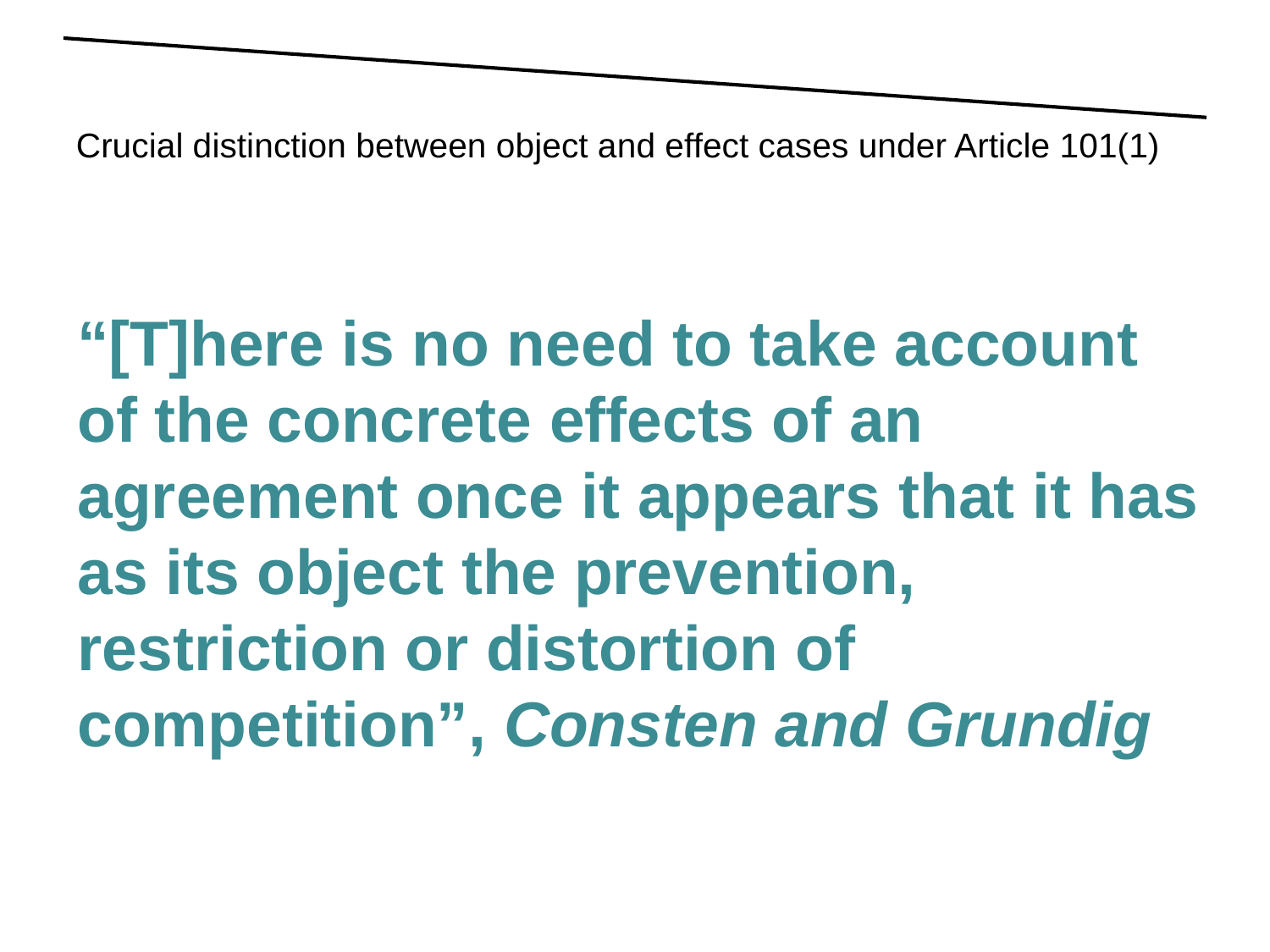

Crucial distinction between object and effect cases under Article 101(1)
“[T]here is no need to take account of the concrete effects of an agreement once it appears that it has as its object the prevention, restriction or distortion of competition”, Consten and Grundig